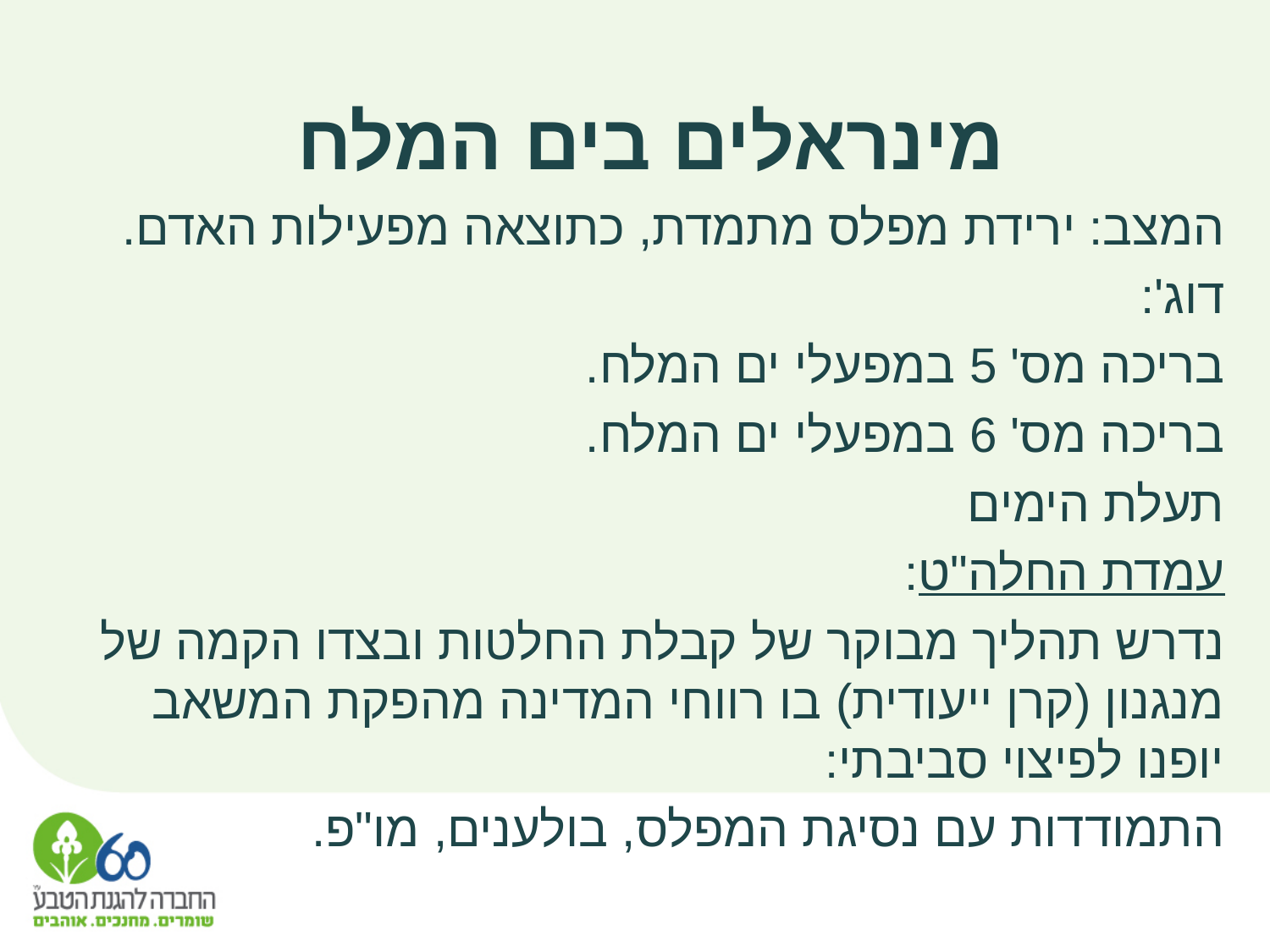

מינראלים בים המלח
המצב: ירידת מפלס מתמדת, כתוצאה מפעילות האדם.
דוג':
בריכה מס' 5 במפעלי ים המלח.
בריכה מס' 6 במפעלי ים המלח.
תעלת הימים
עמדת החלה"ט:
נדרש תהליך מבוקר של קבלת החלטות ובצדו הקמה של מנגנון (קרן ייעודית) בו רווחי המדינה מהפקת המשאב יופנו לפיצוי סביבתי:
התמודדות עם נסיגת המפלס, בולענים, מו"פ.